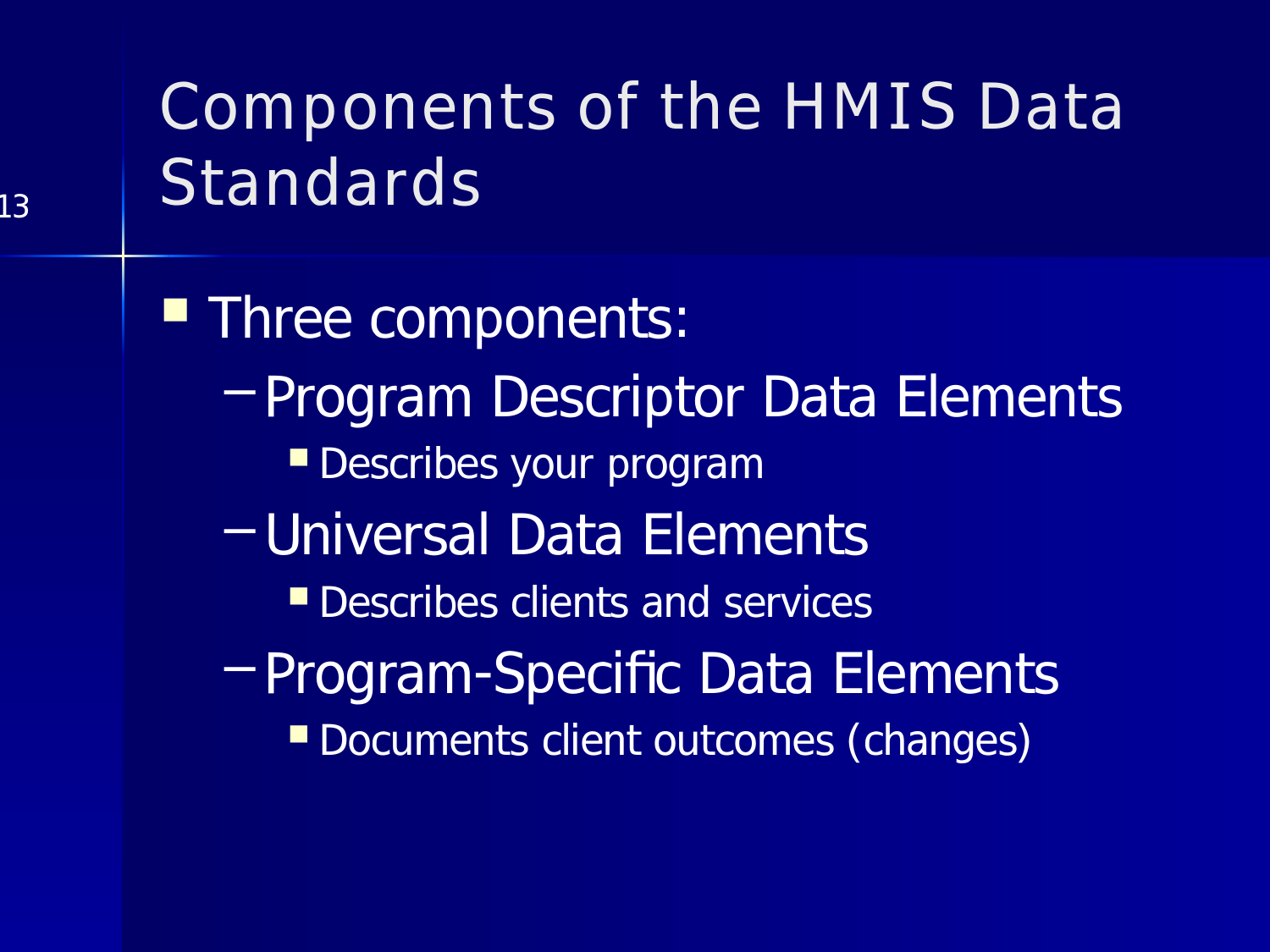

# Components of the HMIS Data Standards
13
Three components:
Program Descriptor Data Elements
Describes your program
Universal Data Elements
Describes clients and services
Program-Specific Data Elements
Documents client outcomes (changes)